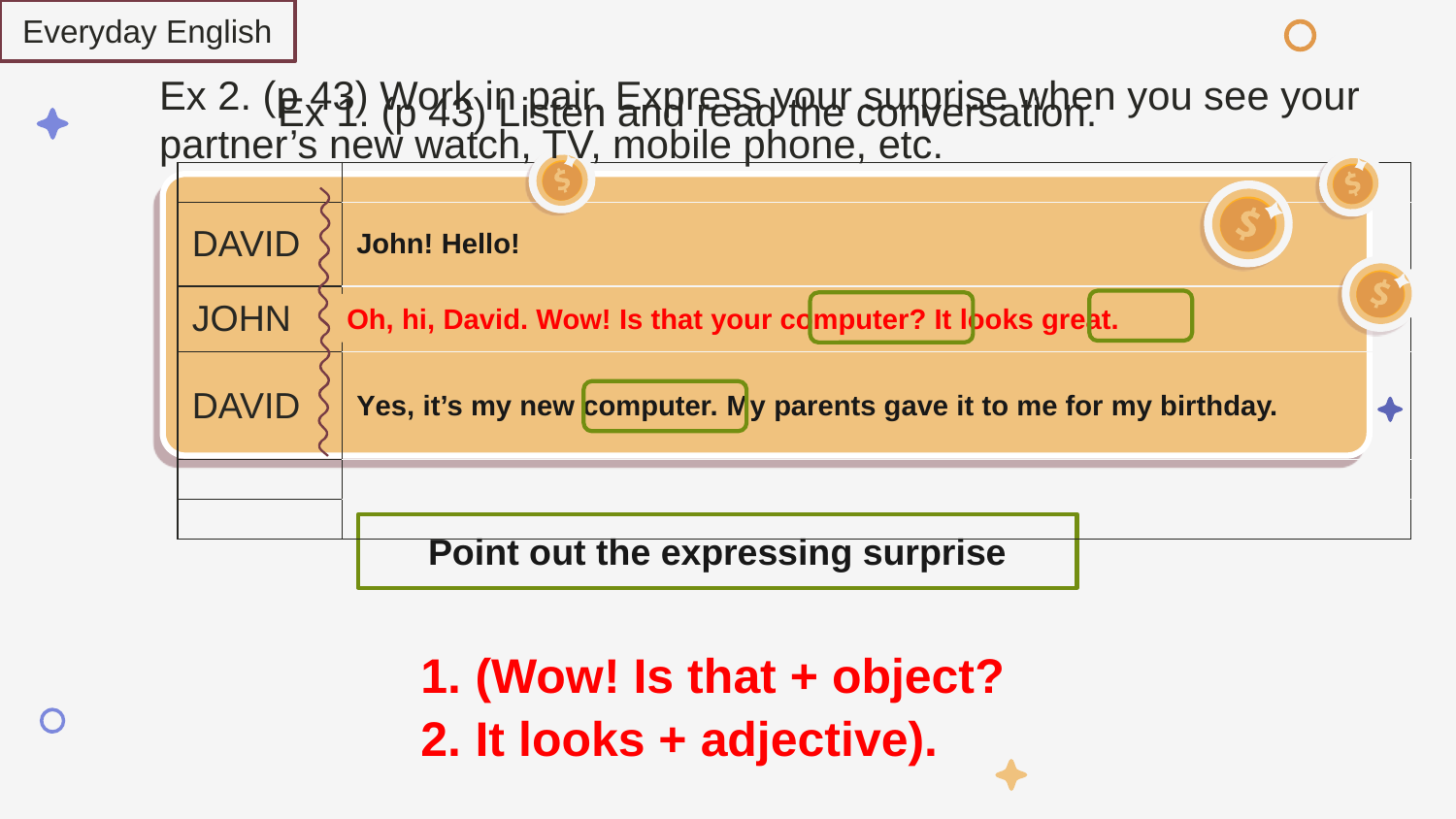

# Everyday English
Ex 2. (p 43) Work in pair. Express your surprise when you see your partner’s new watch, TV, mobile phone, etc.
Ex 1. (p 43) Listen and read the conversation.

|  |  |
| --- | --- |
| DAVID | John! Hello! |
| JOHN | Oh, hi, David. Wow! Is that your computer? It looks great. |
| DAVID | Yes, it’s my new computer. My parents gave it to me for my birthday. |
|  |  |
|  |  |

Oh, hi, David. Wow! Is that your computer? It looks great.

Point out the expressing surprise
(Wow! Is that + object?
It looks + adjective).